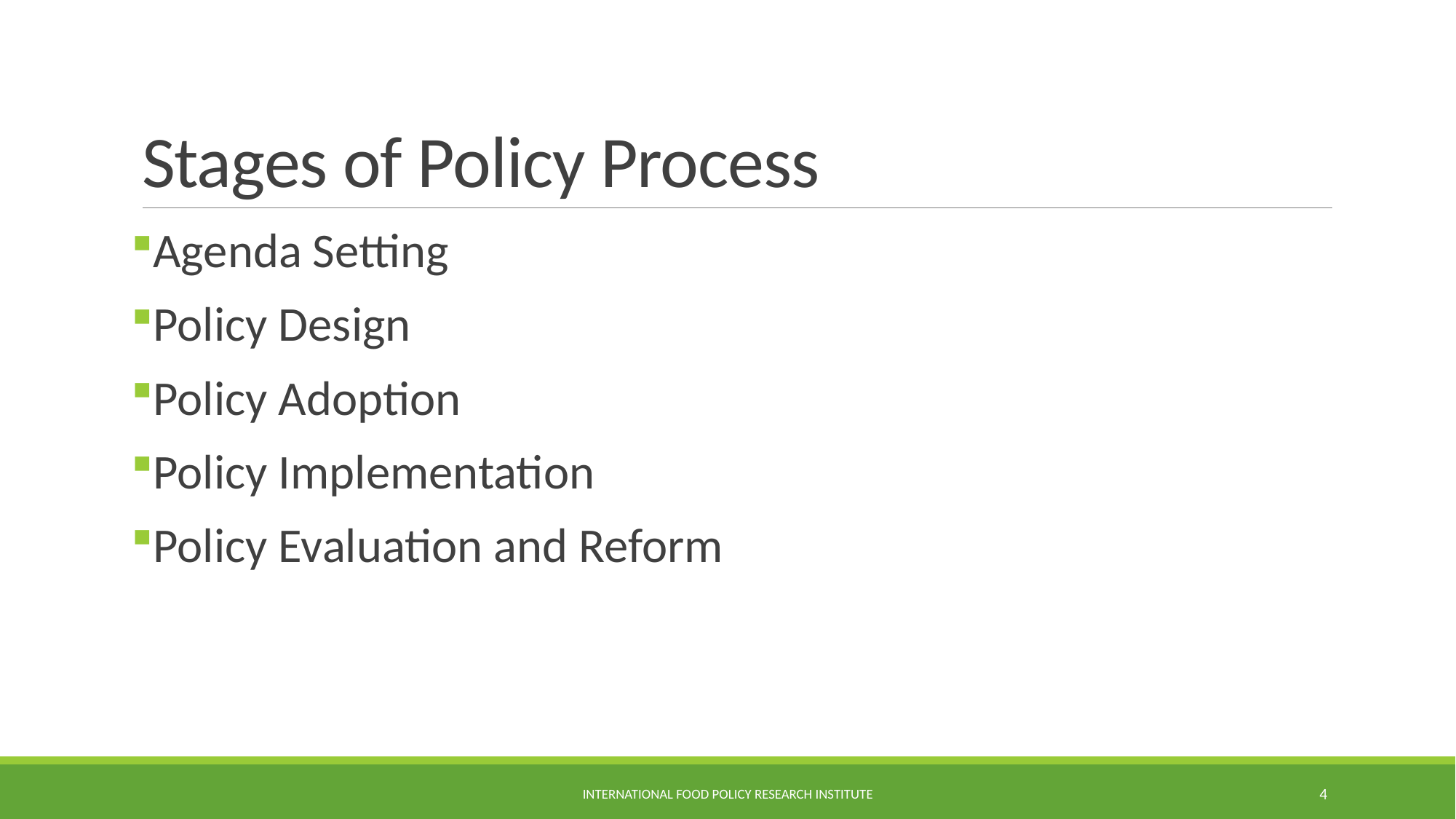

# Stages of Policy Process
Agenda Setting
Policy Design
Policy Adoption
Policy Implementation
Policy Evaluation and Reform

International Food Policy Research Institute
4